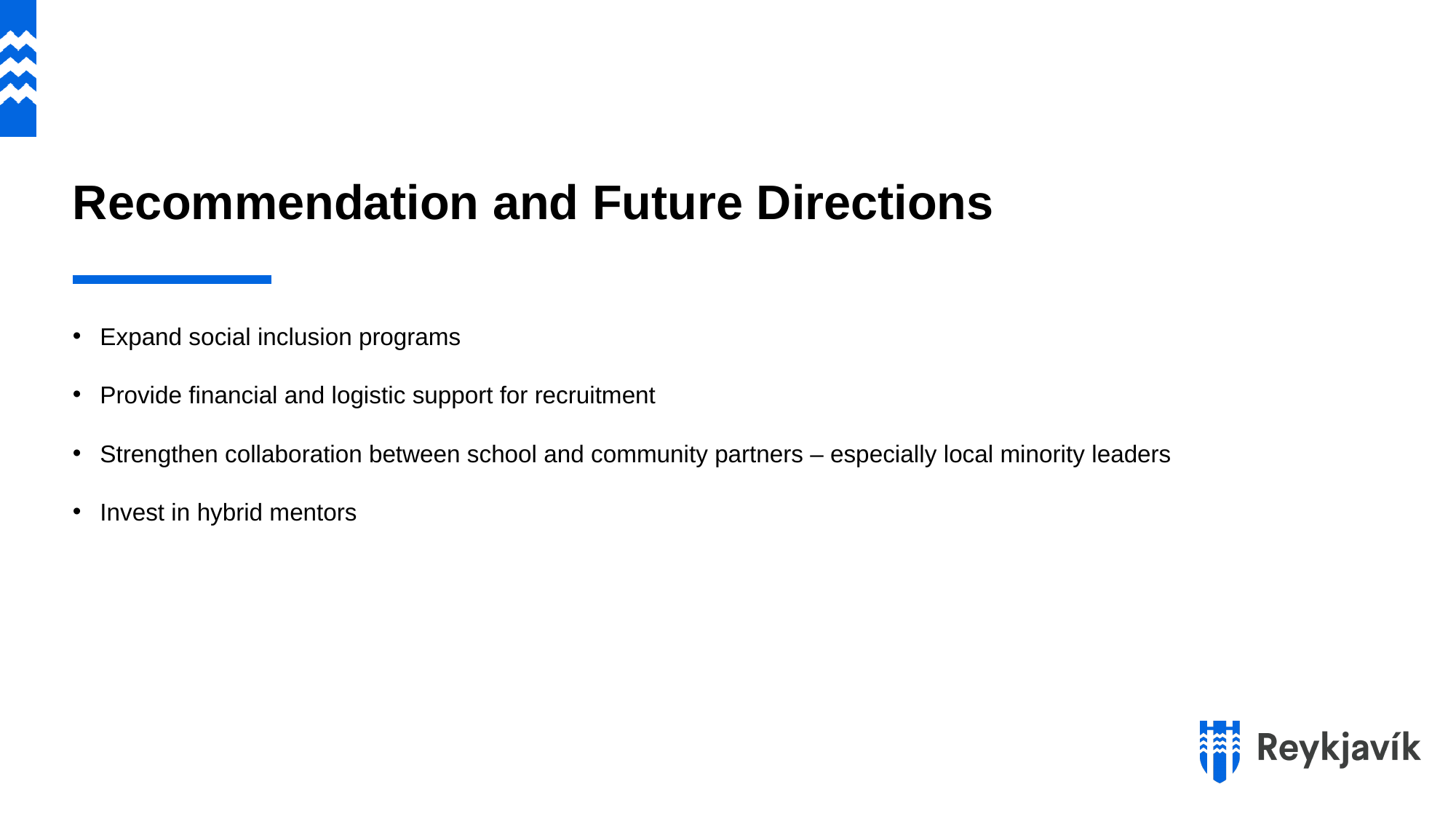

Recommendation and Future Directions
Expand social inclusion programs
Provide financial and logistic support for recruitment
Strengthen collaboration between school and community partners – especially local minority leaders
Invest in hybrid mentors